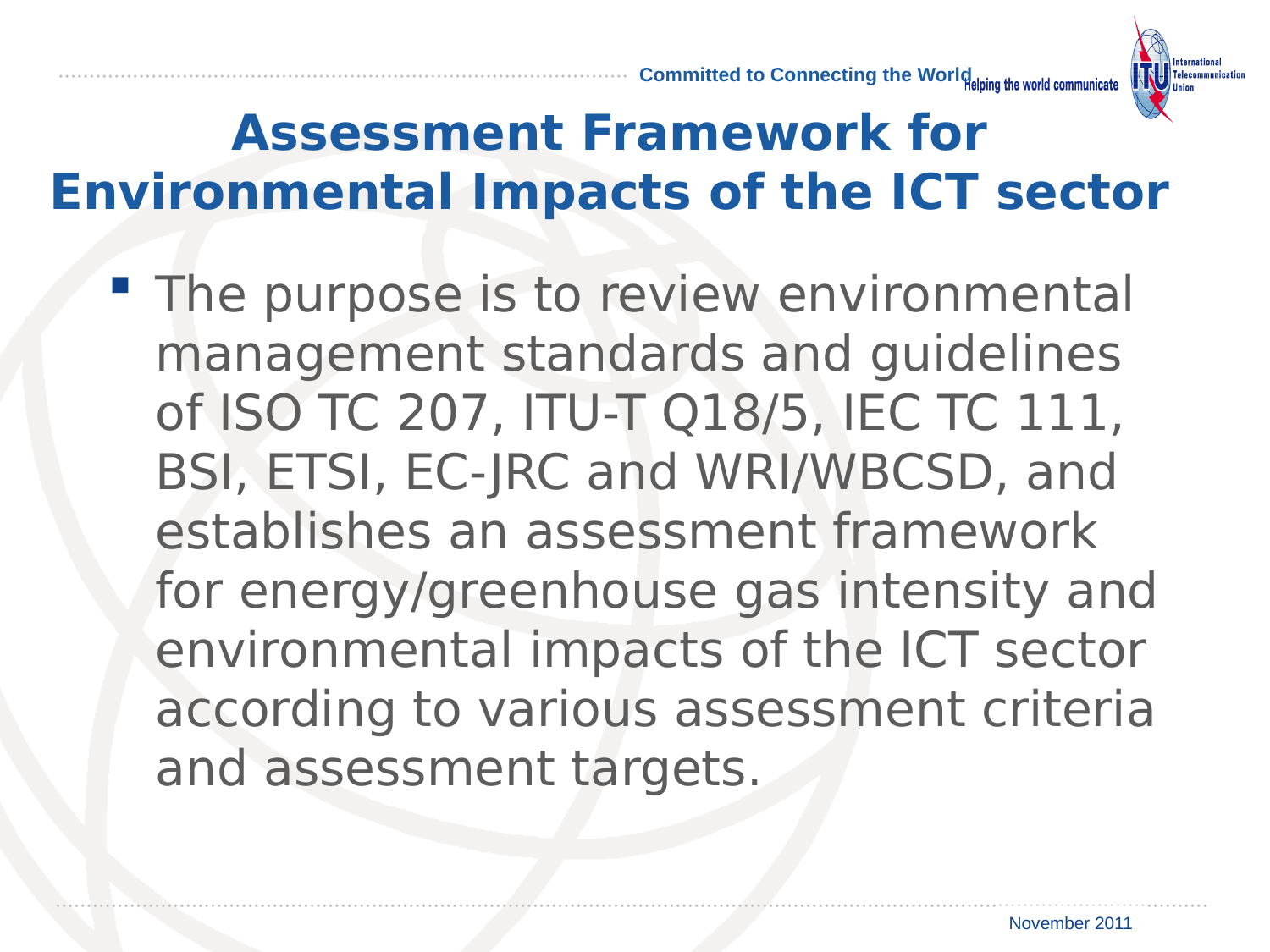

# Assessment Framework for Environmental Impacts of the ICT sector
The purpose is to review environmental management standards and guidelines of ISO TC 207, ITU-T Q18/5, IEC TC 111, BSI, ETSI, EC-JRC and WRI/WBCSD, and establishes an assessment framework for energy/greenhouse gas intensity and environmental impacts of the ICT sector according to various assessment criteria and assessment targets.